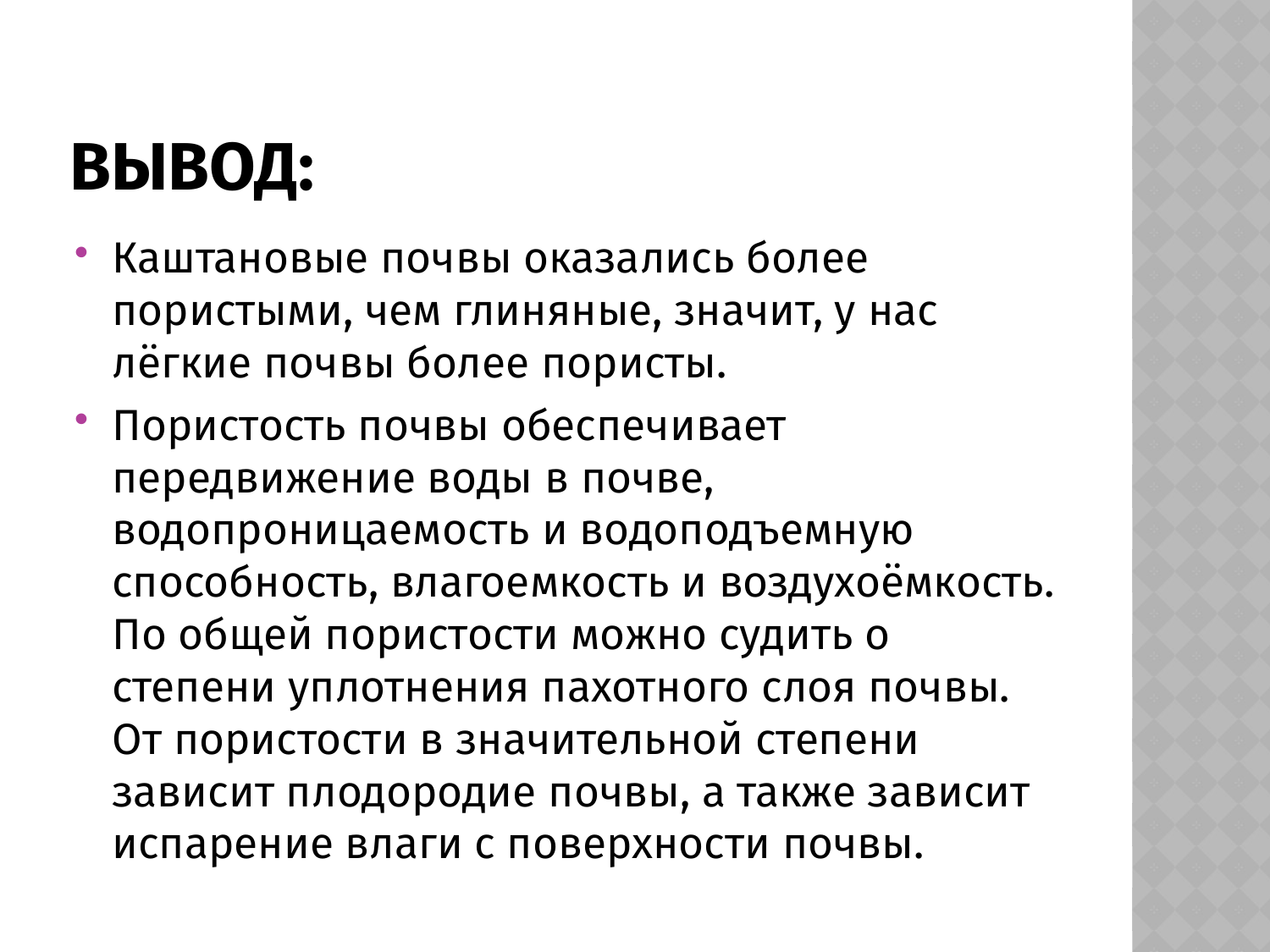

# Вывод:
Каштановые почвы оказались более пористыми, чем глиняные, значит, у нас лёгкие почвы более пористы.
Пористость почвы обеспечивает передвижение воды в почве, водопроницаемость и водоподъемную способность, влагоемкость и воздухоёмкость. По общей пористости можно судить о степени уплотнения пахотного слоя почвы. От пористости в значительной степени зависит плодородие почвы, а также зависит испарение влаги с поверхности почвы.